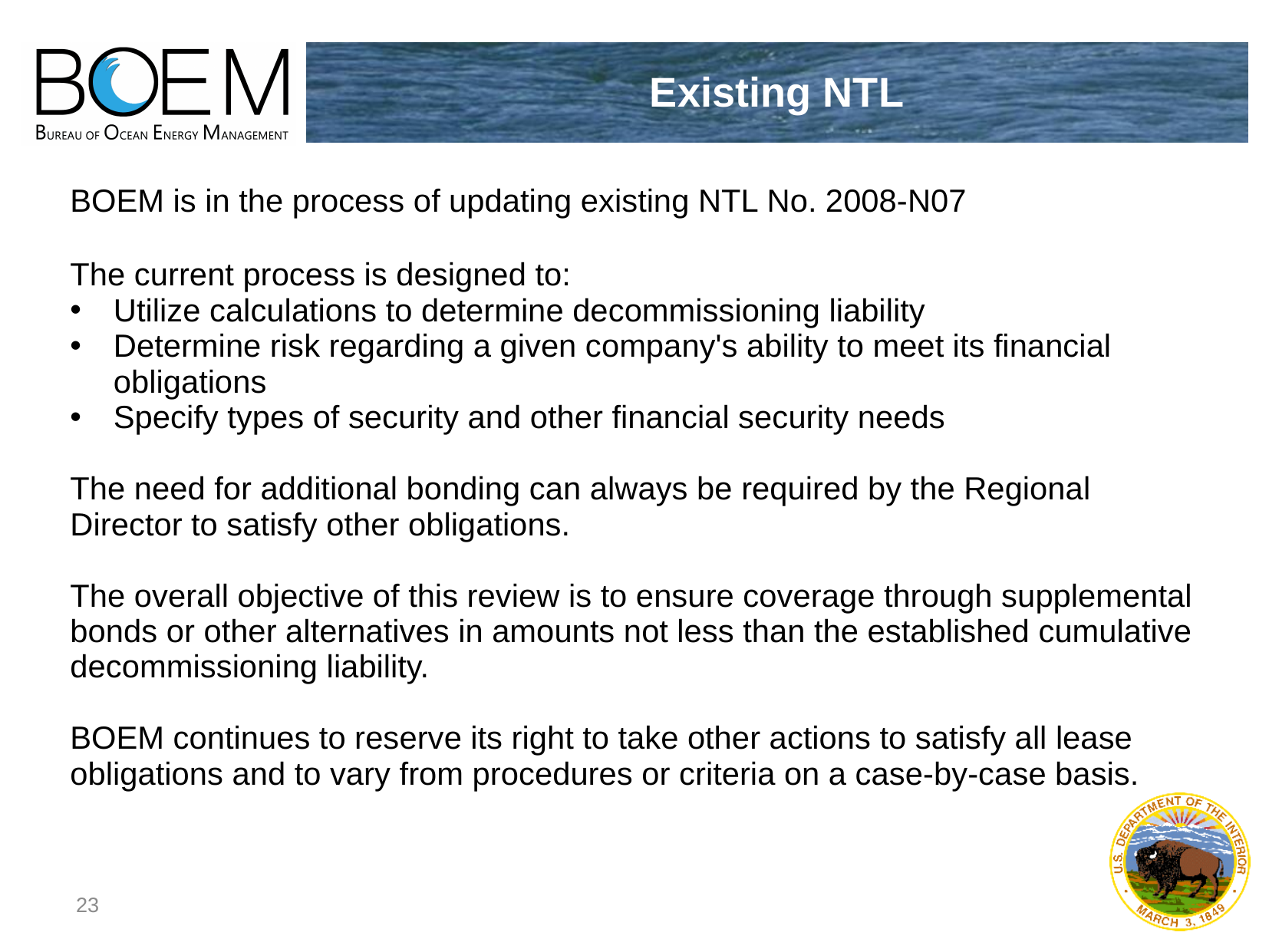

# Existing NTL
BOEM is in the process of updating existing NTL No. 2008-N07
The current process is designed to:
Utilize calculations to determine decommissioning liability
Determine risk regarding a given company's ability to meet its financial obligations
Specify types of security and other financial security needs

The need for additional bonding can always be required by the Regional Director to satisfy other obligations.
The overall objective of this review is to ensure coverage through supplemental bonds or other alternatives in amounts not less than the established cumulative decommissioning liability.

BOEM continues to reserve its right to take other actions to satisfy all lease obligations and to vary from procedures or criteria on a case-by-case basis.
23